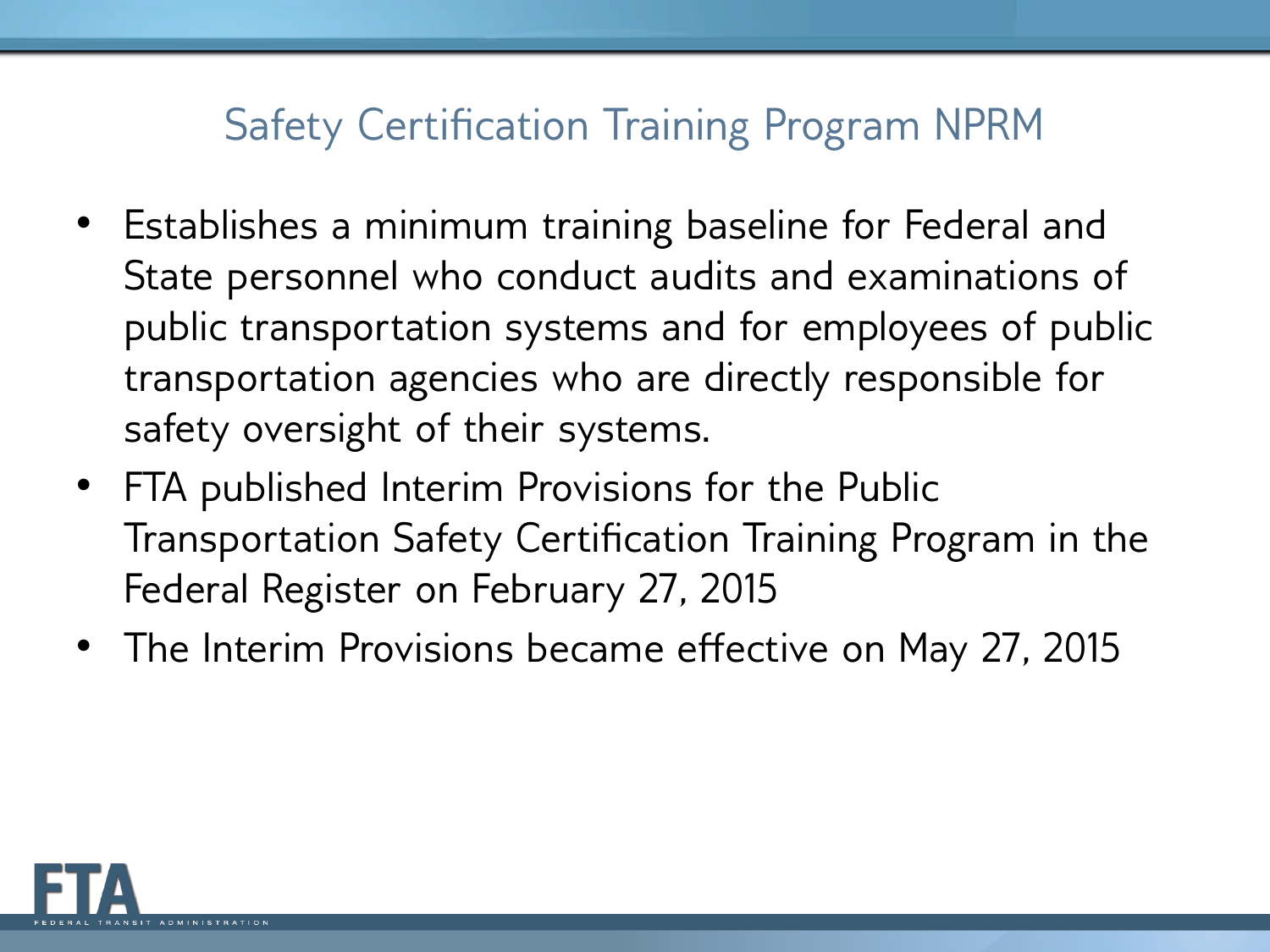

# Safety Certification Training Program NPRM
Establishes a minimum training baseline for Federal and State personnel who conduct audits and examinations of public transportation systems and for employees of public transportation agencies who are directly responsible for safety oversight of their systems.
FTA published Interim Provisions for the Public Transportation Safety Certification Training Program in the Federal Register on February 27, 2015
The Interim Provisions became effective on May 27, 2015